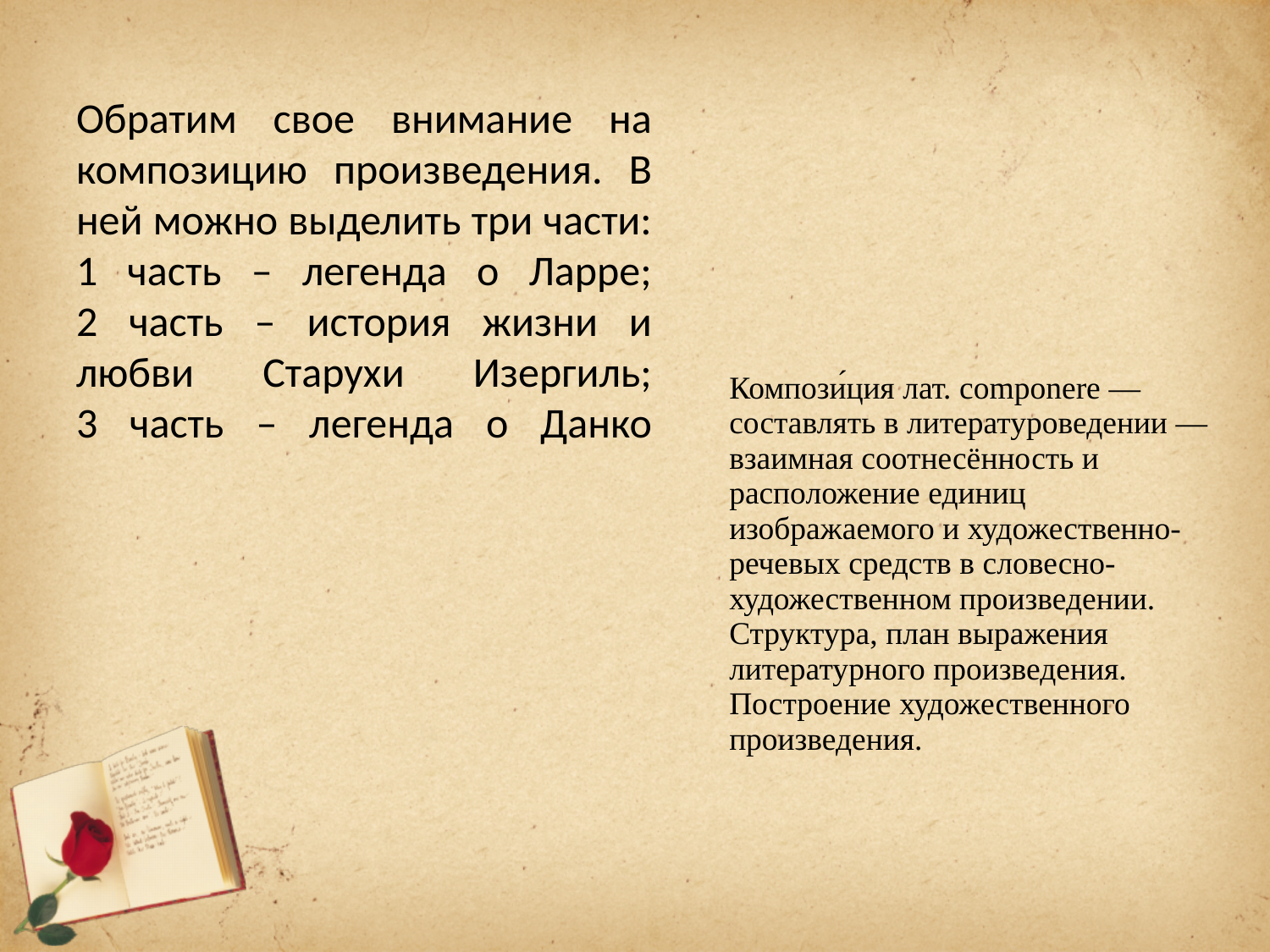

# Обратим свое внимание на композицию произведения. В ней можно выделить три части: 1 часть – легенда о Ларре; 2 часть – история жизни и любви Старухи Изергиль; 3 часть – легенда о Данко
| Компози́ция лат. componere — составлять в литературоведении — взаимная соотнесённость и расположение единиц изображаемого и художественно-речевых средств в словесно-художественном произведении. Структура, план выражения литературного произведения. Построение художественного произведения. |
| --- |